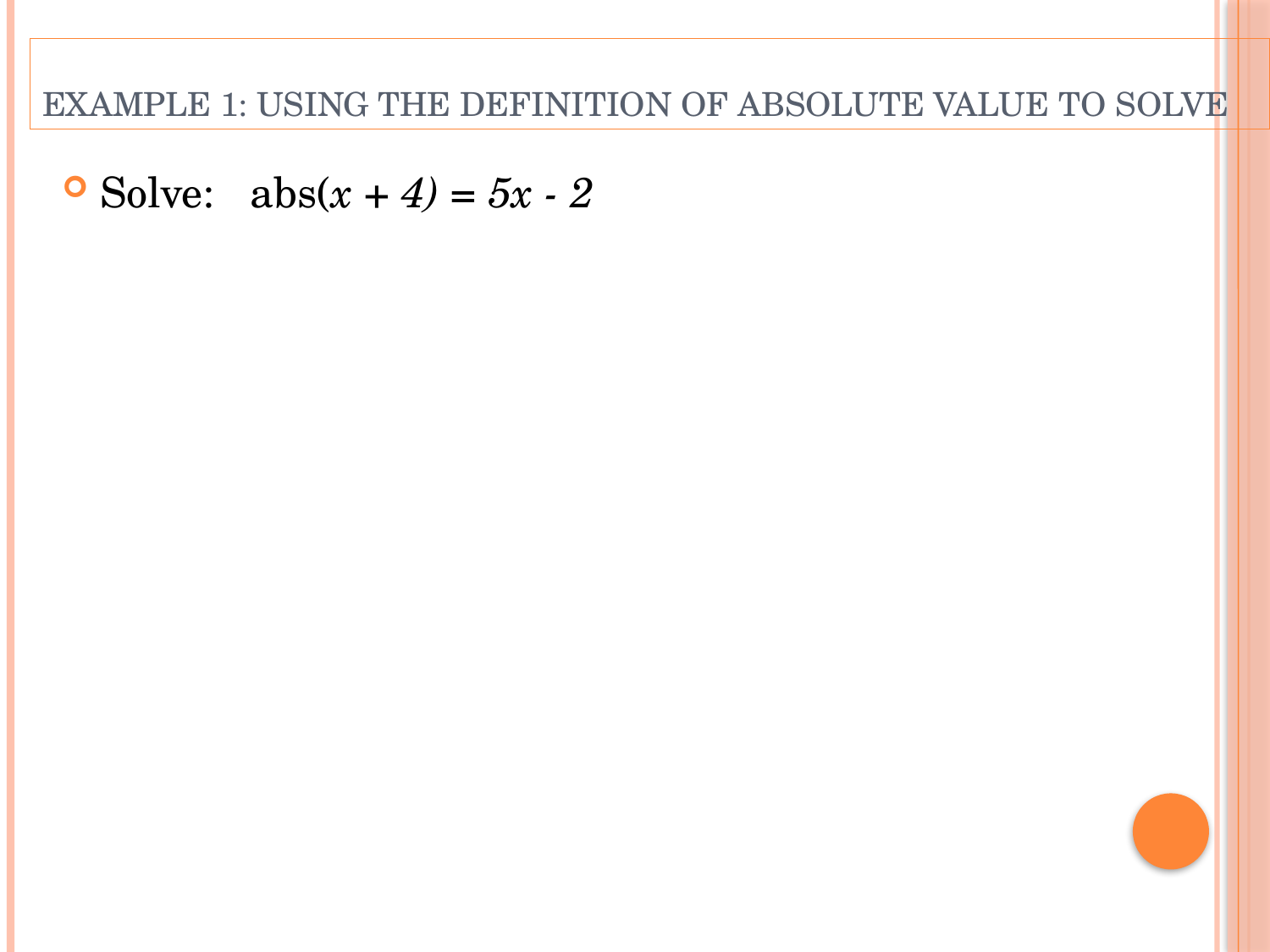

# Example 1: Using the Definition of Absolute Value to Solve
Solve:   abs(x + 4) = 5x - 2